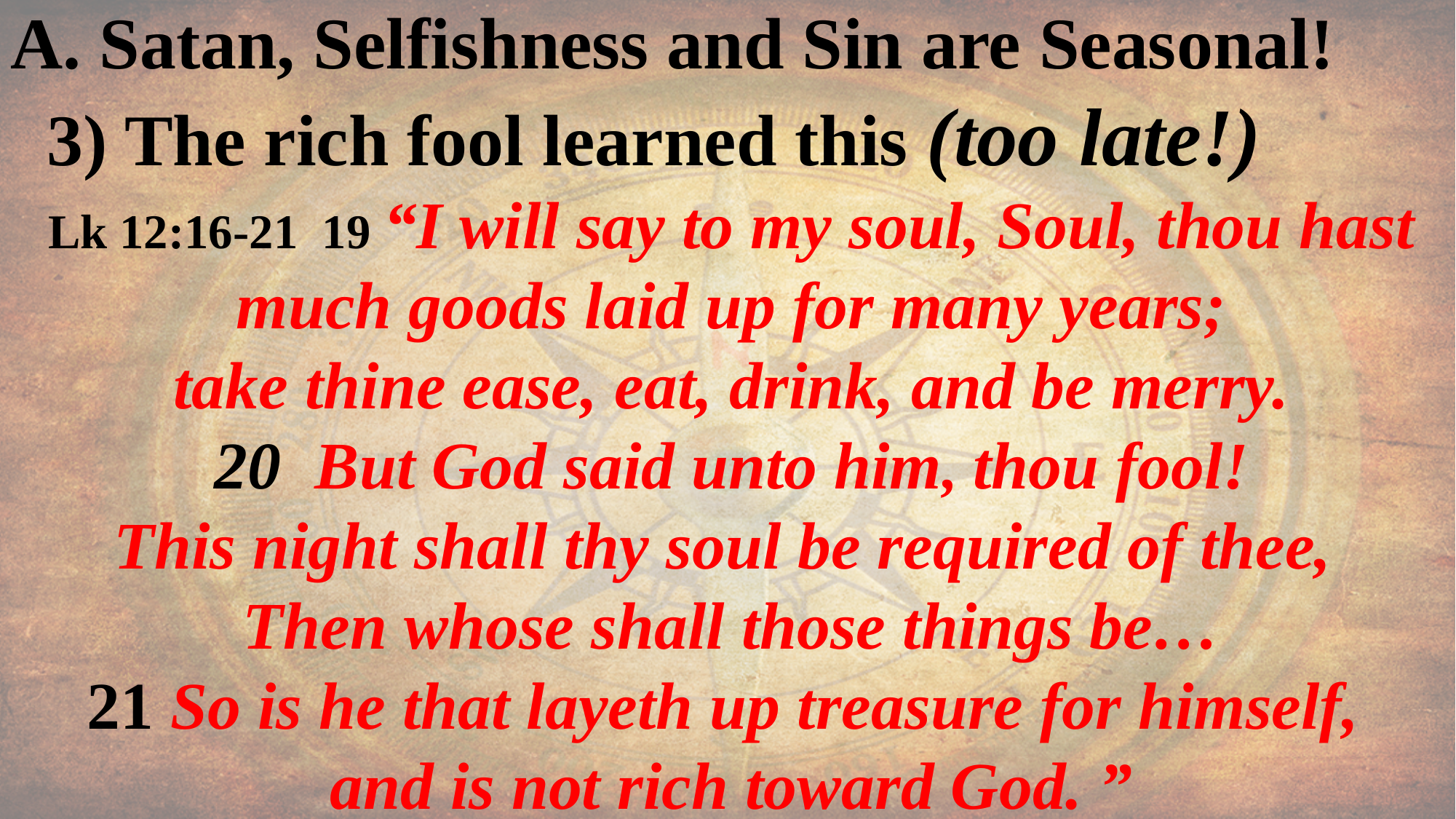

A. Satan, Selfishness and Sin are Seasonal!
  3) The rich fool learned this (too late!)
Lk 12:16-21  19 “I will say to my soul, Soul, thou hast much goods laid up for many years;
 take thine ease, eat, drink, and be merry.
20  But God said unto him, thou fool!
This night shall thy soul be required of thee,
Then whose shall those things be…
21 So is he that layeth up treasure for himself,
and is not rich toward God. ”